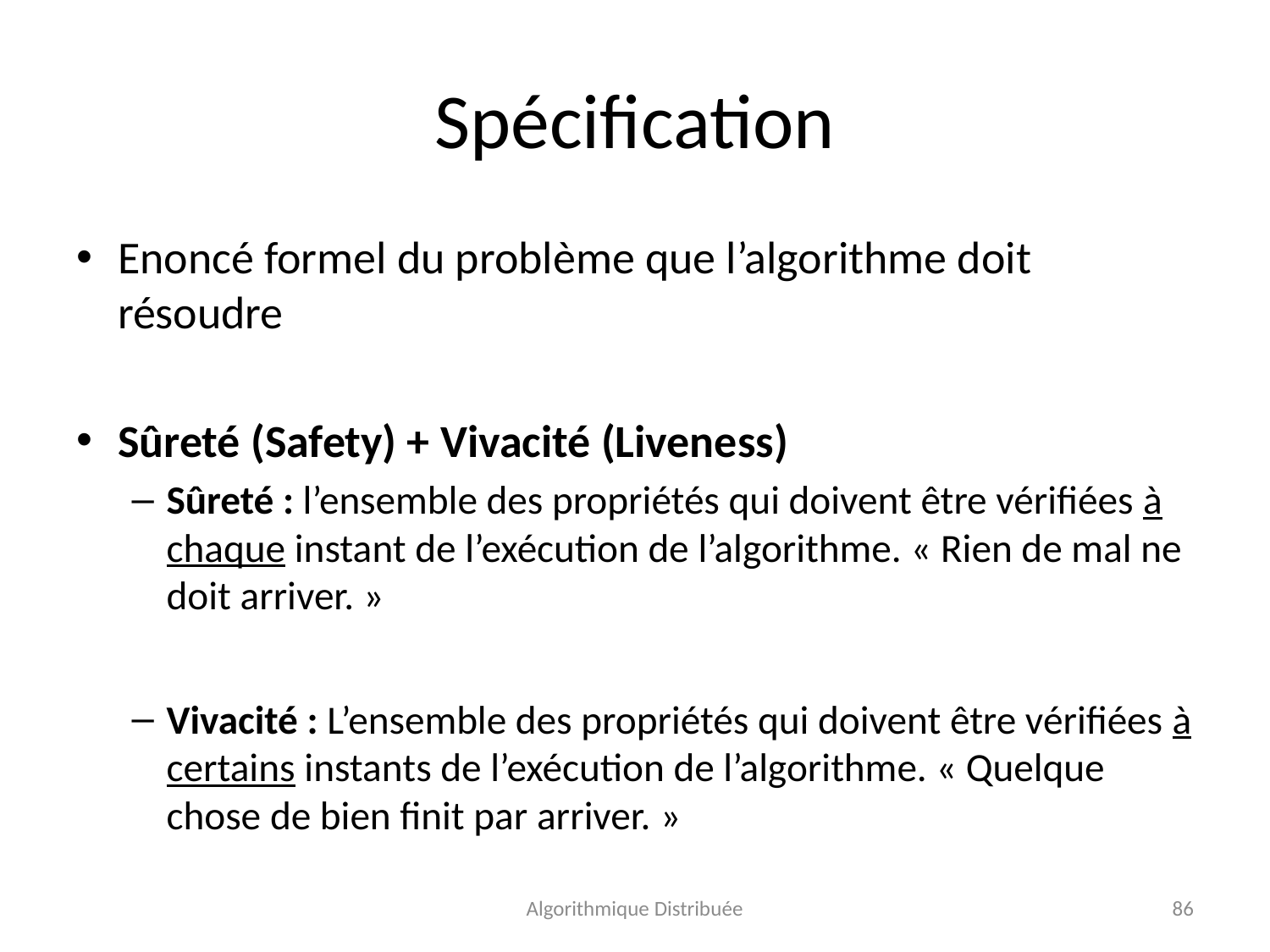

# Spécification
Enoncé formel du problème que l’algorithme doit résoudre

Sûreté (Safety) + Vivacité (Liveness)
Sûreté : l’ensemble des propriétés qui doivent être vérifiées à chaque instant de l’exécution de l’algorithme. « Rien de mal ne doit arriver. »

Vivacité : L’ensemble des propriétés qui doivent être vérifiées à certains instants de l’exécution de l’algorithme. « Quelque chose de bien finit par arriver. »
Algorithmique Distribuée
86